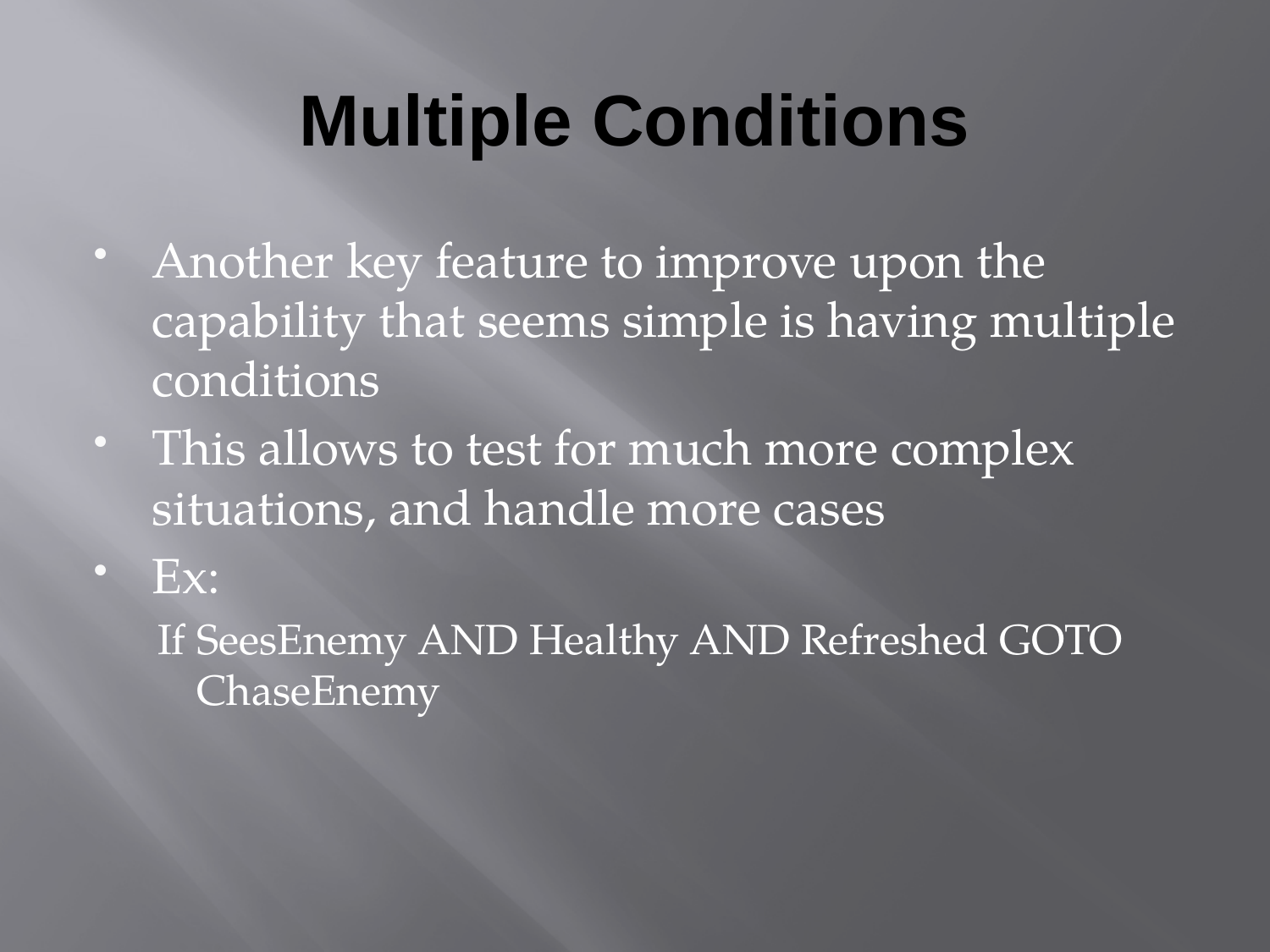

# Multiple Conditions
Another key feature to improve upon the capability that seems simple is having multiple conditions
This allows to test for much more complex situations, and handle more cases
Ex:
If SeesEnemy AND Healthy AND Refreshed GOTO ChaseEnemy